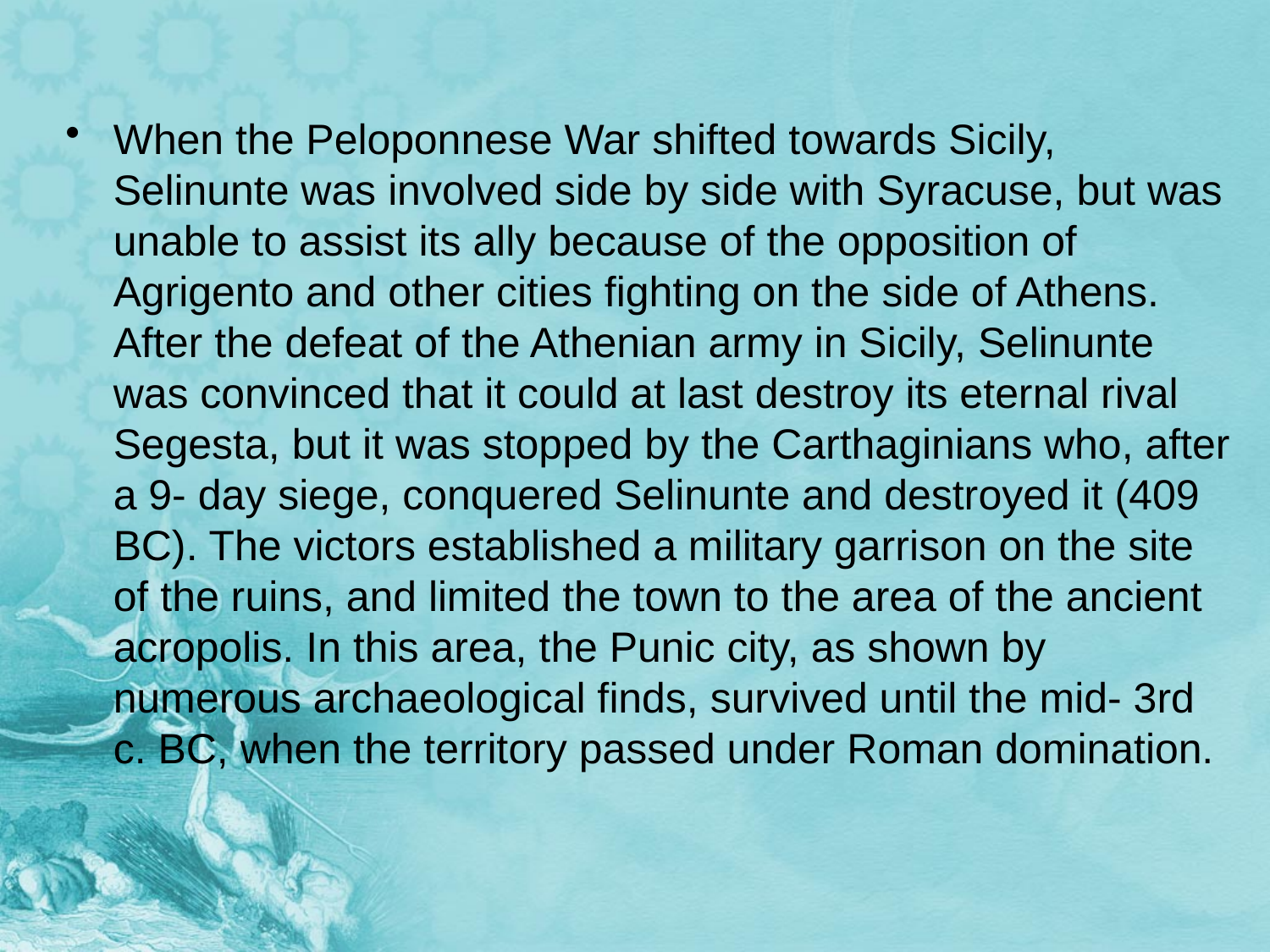

When the Peloponnese War shifted towards Sicily, Selinunte was involved side by side with Syracuse, but was unable to assist its ally because of the opposition of Agrigento and other cities fighting on the side of Athens. After the defeat of the Athenian army in Sicily, Selinunte was convinced that it could at last destroy its eternal rival Segesta, but it was stopped by the Carthaginians who, after a 9- day siege, conquered Selinunte and destroyed it (409 BC). The victors established a military garrison on the site of the ruins, and limited the town to the area of the ancient acropolis. In this area, the Punic city, as shown by numerous archaeological finds, survived until the mid- 3rd c. BC, when the territory passed under Roman domination.